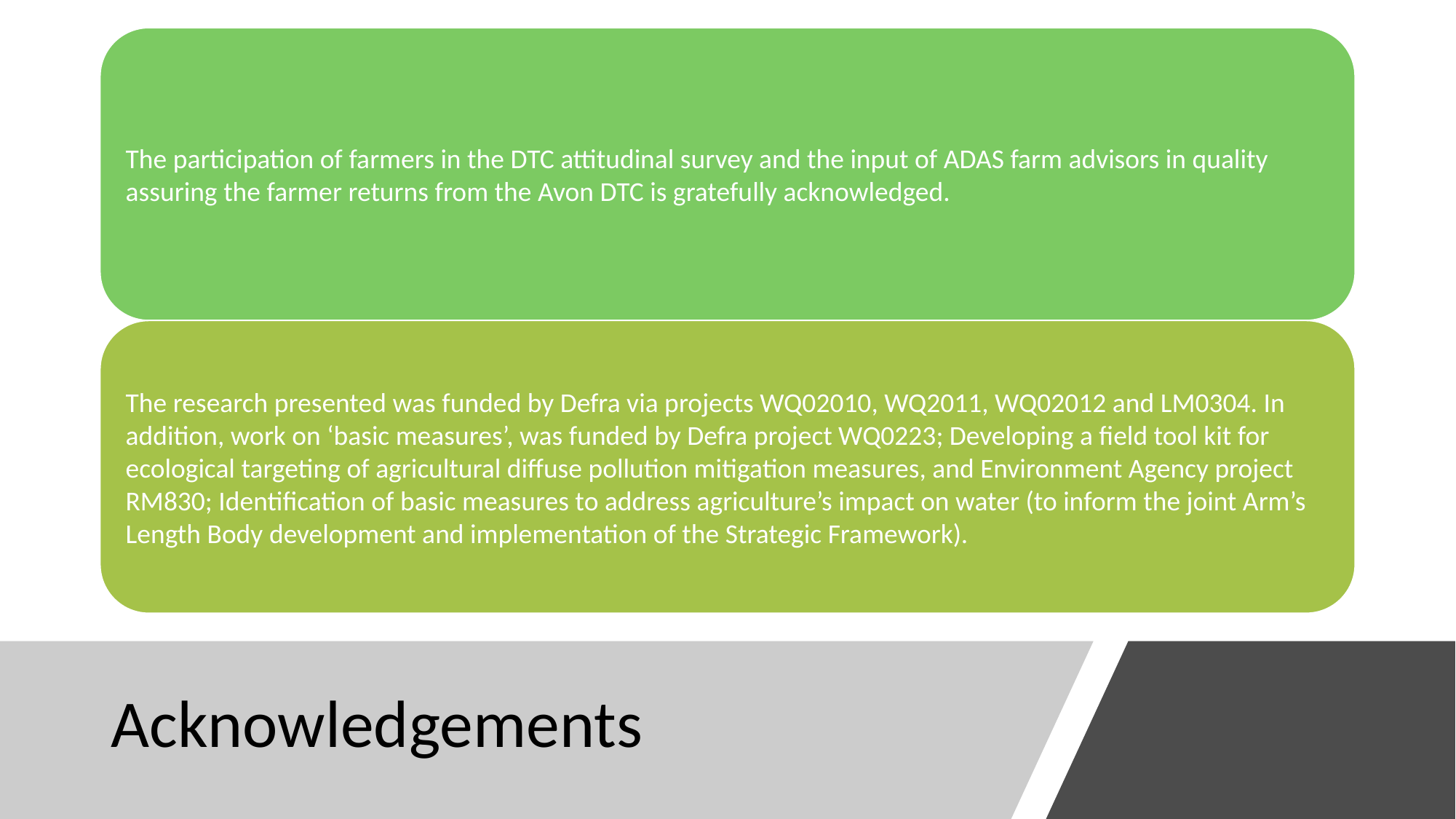

The participation of farmers in the DTC attitudinal survey and the input of ADAS farm advisors in quality assuring the farmer returns from the Avon DTC is gratefully acknowledged.
The research presented was funded by Defra via projects WQ02010, WQ2011, WQ02012 and LM0304. In addition, work on ‘basic measures’, was funded by Defra project WQ0223; Developing a field tool kit for ecological targeting of agricultural diffuse pollution mitigation measures, and Environment Agency project RM830; Identification of basic measures to address agriculture’s impact on water (to inform the joint Arm’s Length Body development and implementation of the Strategic Framework).

# Acknowledgements